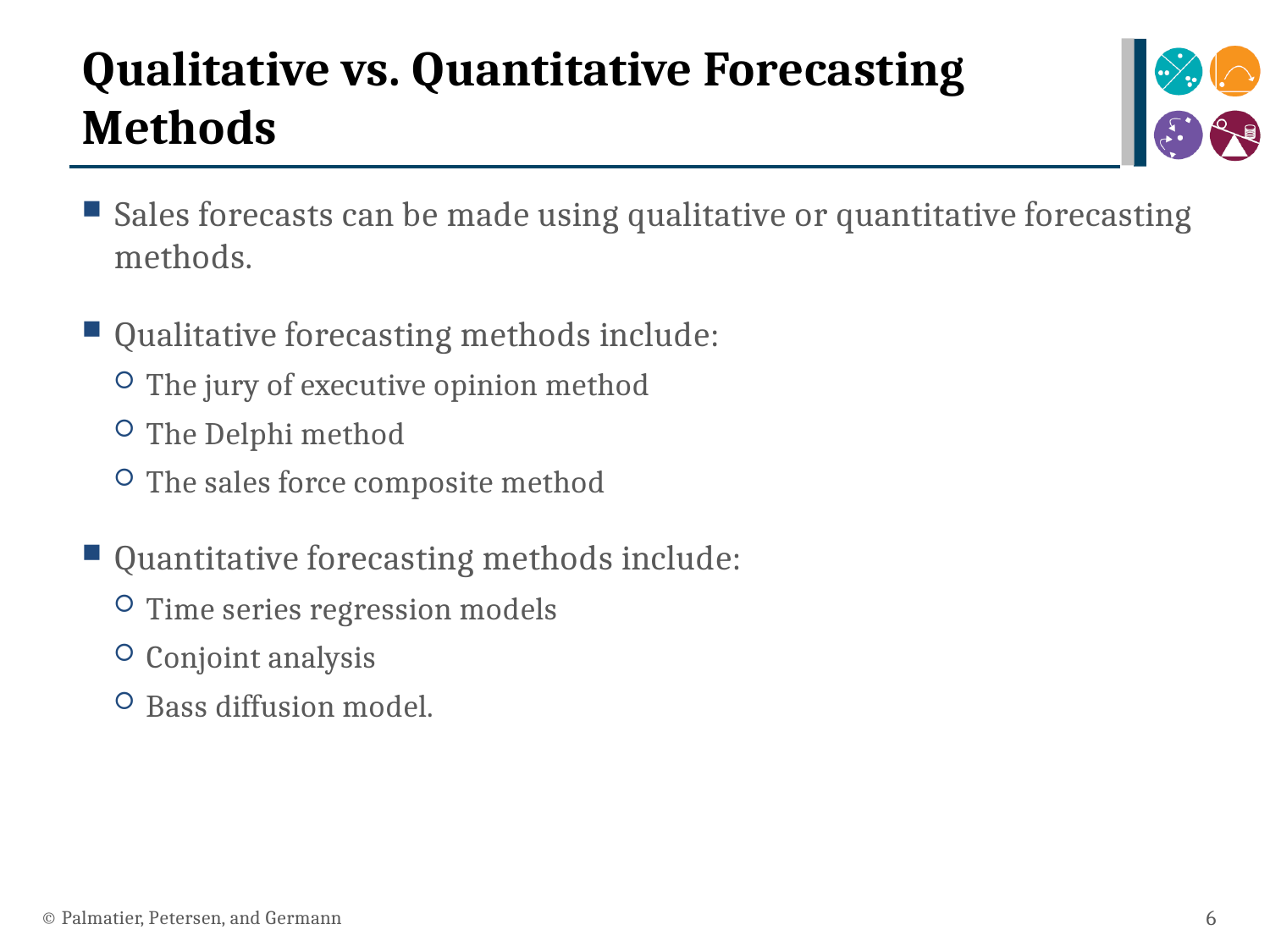

# Qualitative vs. Quantitative Forecasting Methods
Sales forecasts can be made using qualitative or quantitative forecasting methods.
Qualitative forecasting methods include:
The jury of executive opinion method
The Delphi method
The sales force composite method
Quantitative forecasting methods include:
Time series regression models
Conjoint analysis
Bass diffusion model.

© Palmatier, Petersen, and Germann
6